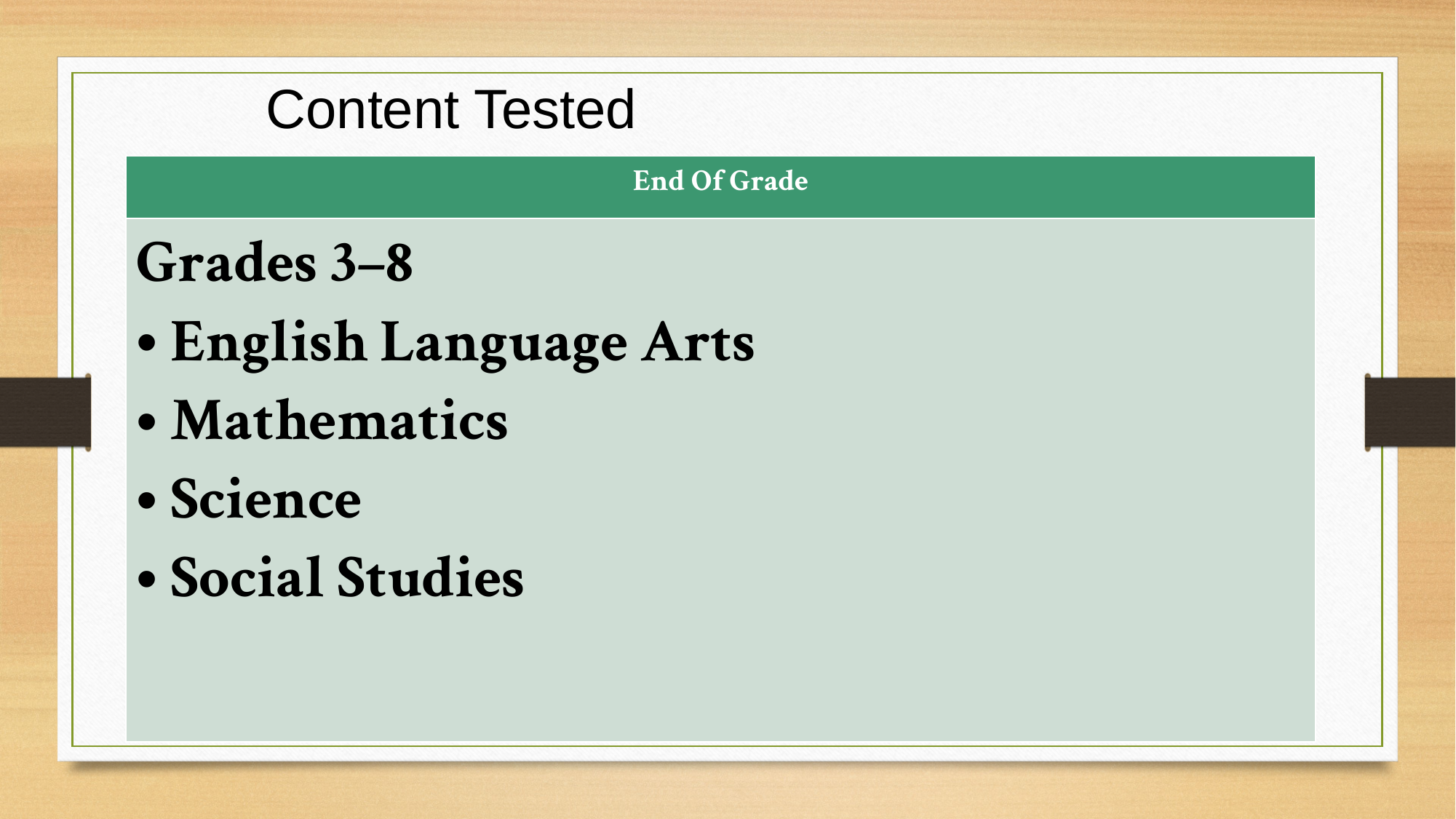

# Content Tested
| End Of Grade |
| --- |
| Grades 3–8 English Language Arts Mathematics Science Social Studies |
3